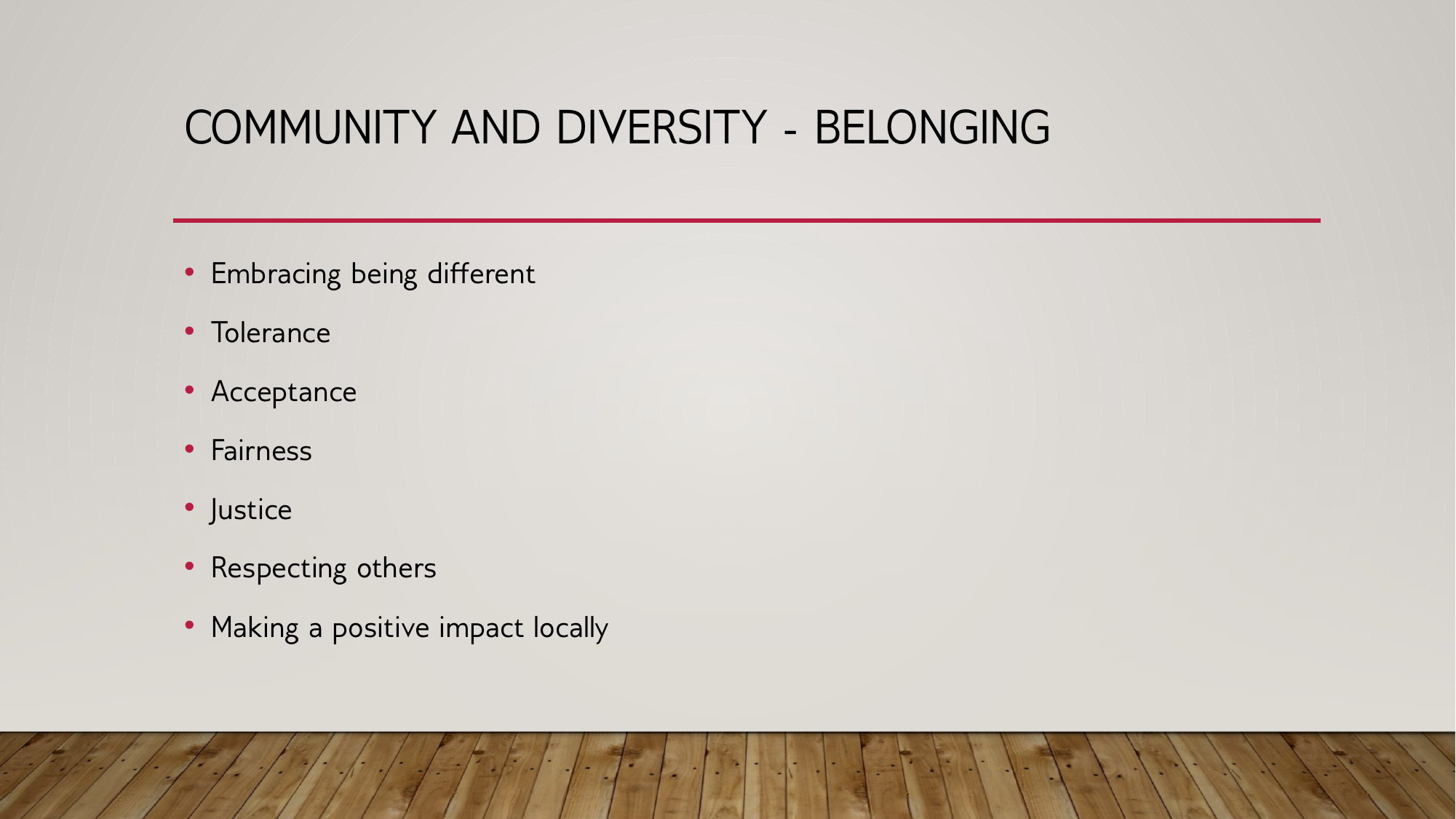

# Community and Diversity - Belonging
Embracing being different
Tolerance
Acceptance
Fairness
Justice
Respecting others
Making a positive impact locally